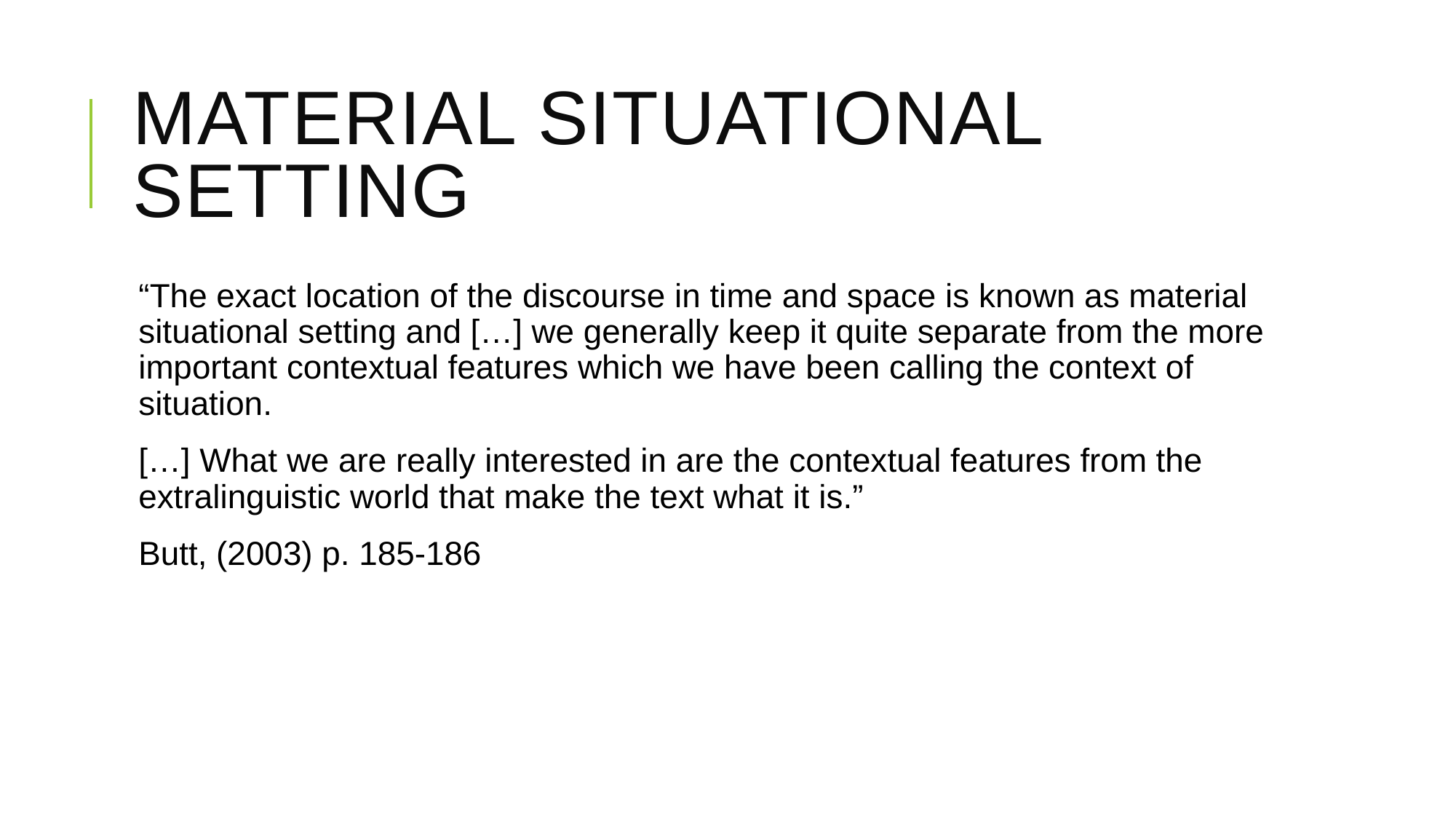

# Material situational setting
“The exact location of the discourse in time and space is known as material situational setting and […] we generally keep it quite separate from the more important contextual features which we have been calling the context of situation.
[…] What we are really interested in are the contextual features from the extralinguistic world that make the text what it is.”
Butt, (2003) p. 185-186